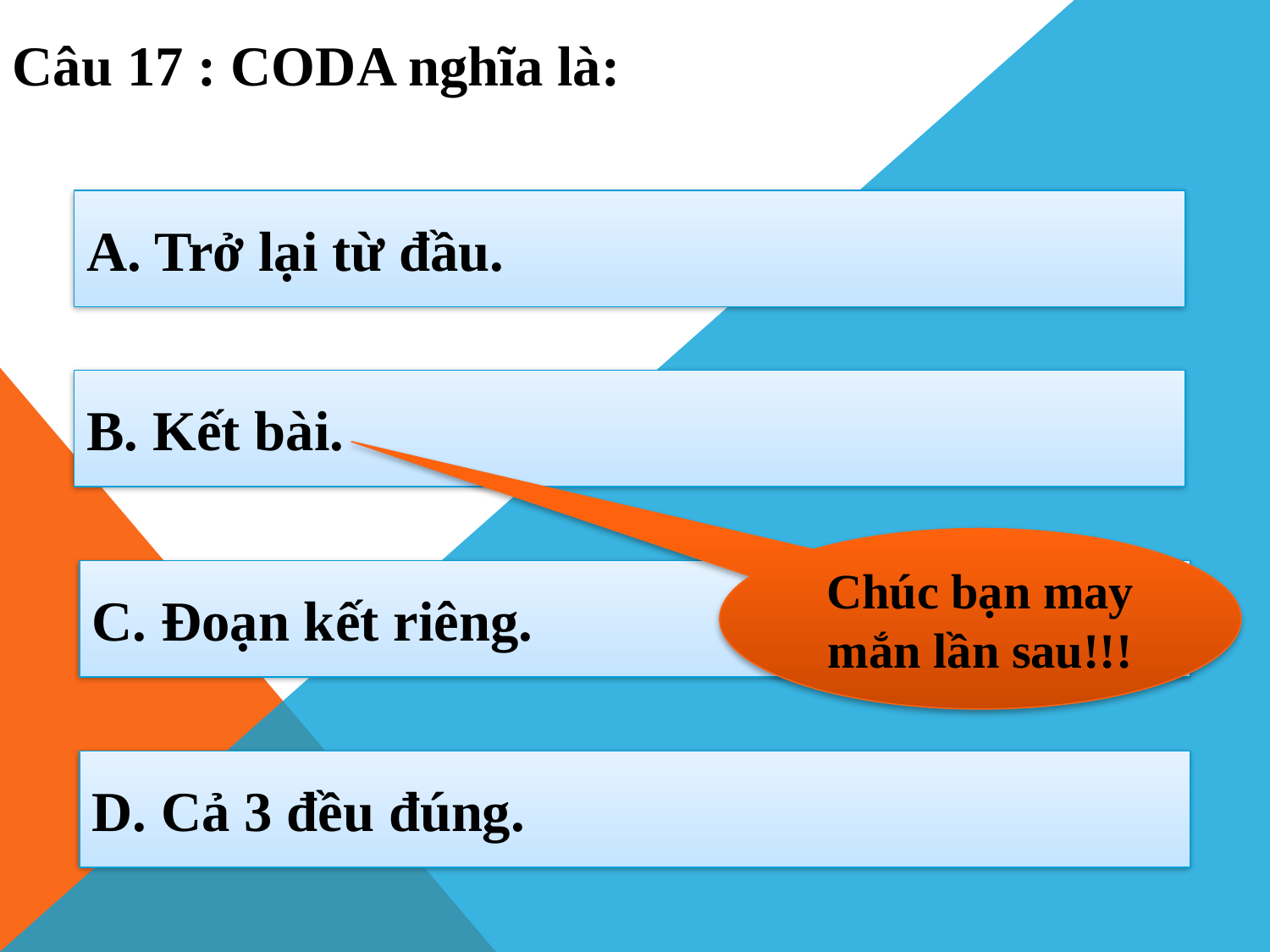

Câu 17 : CODA nghĩa là:

A. Trở lại từ đầu.

B. Kết bài.

Chúc bạn may mắn lần sau!!!
C. Đoạn kết riêng.

D. Cả 3 đều đúng.